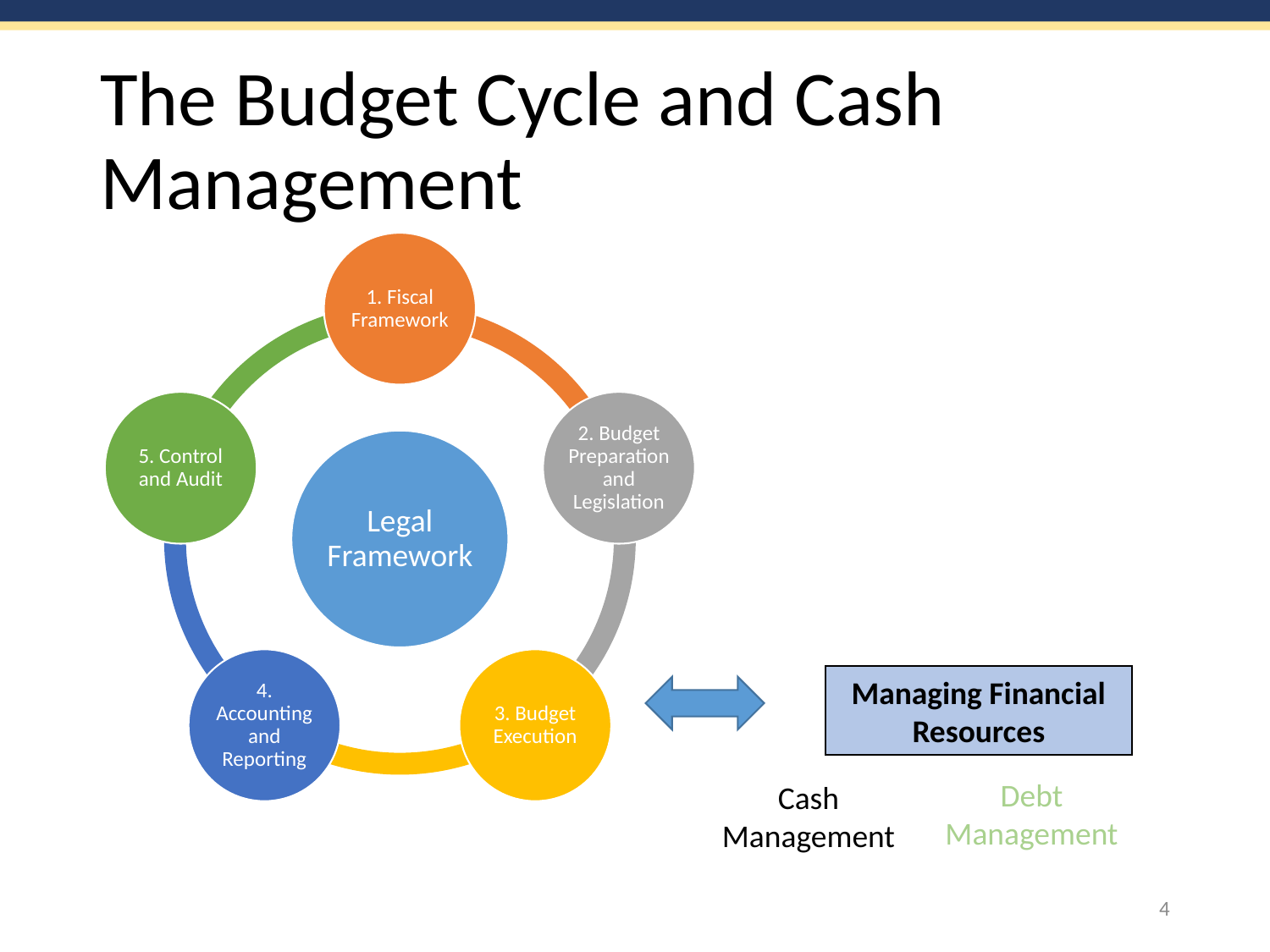

# The Budget Cycle and Cash Management
Legal Framework
1. Fiscal Framework
2. Budget Preparation and Legislation
3. Budget Execution
4. Accounting and Reporting
5. Control and Audit
Managing Financial Resources

Debt Management
Cash Management
4